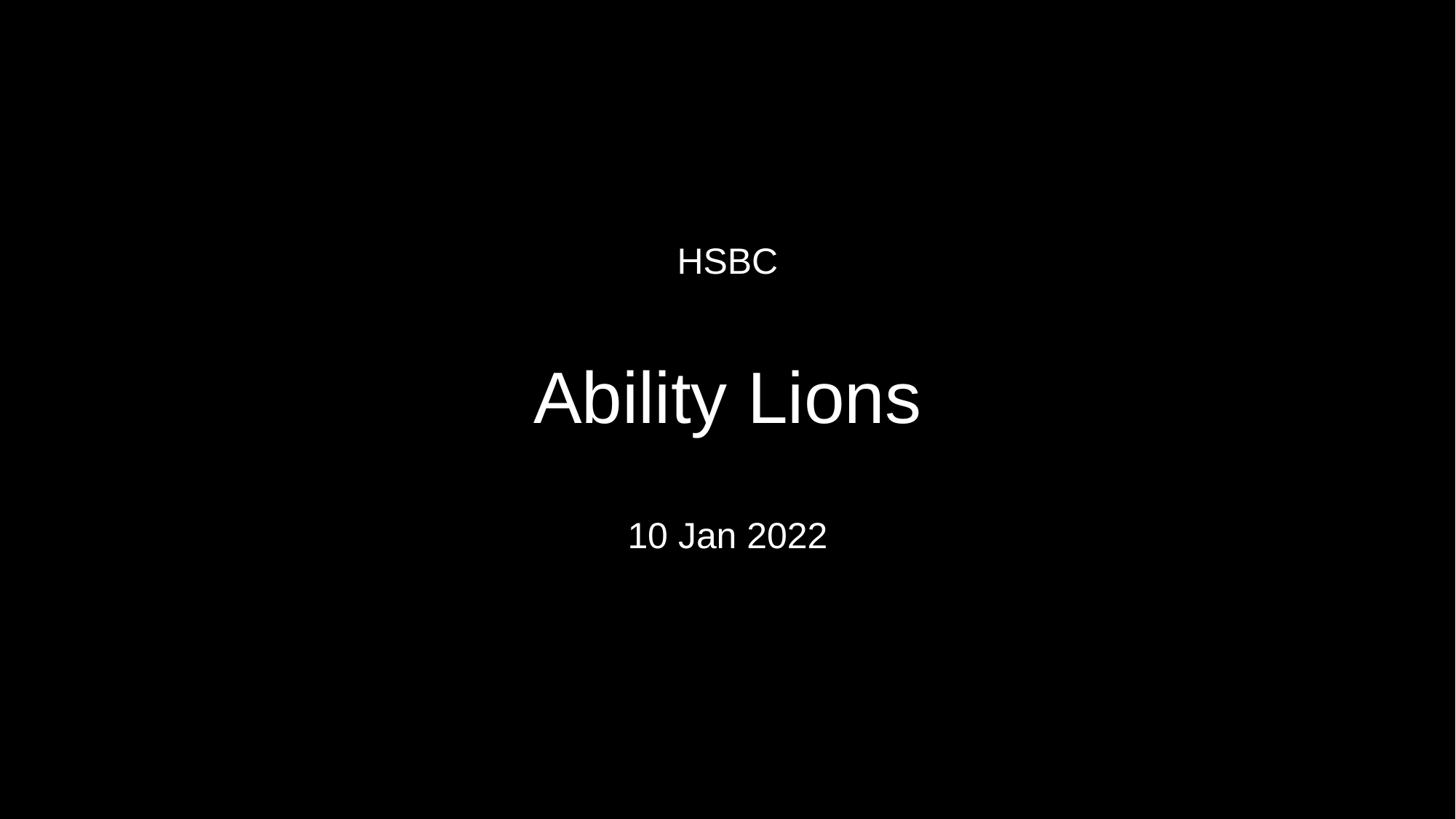

# HSBC Ability Lions 10 Jan 2022